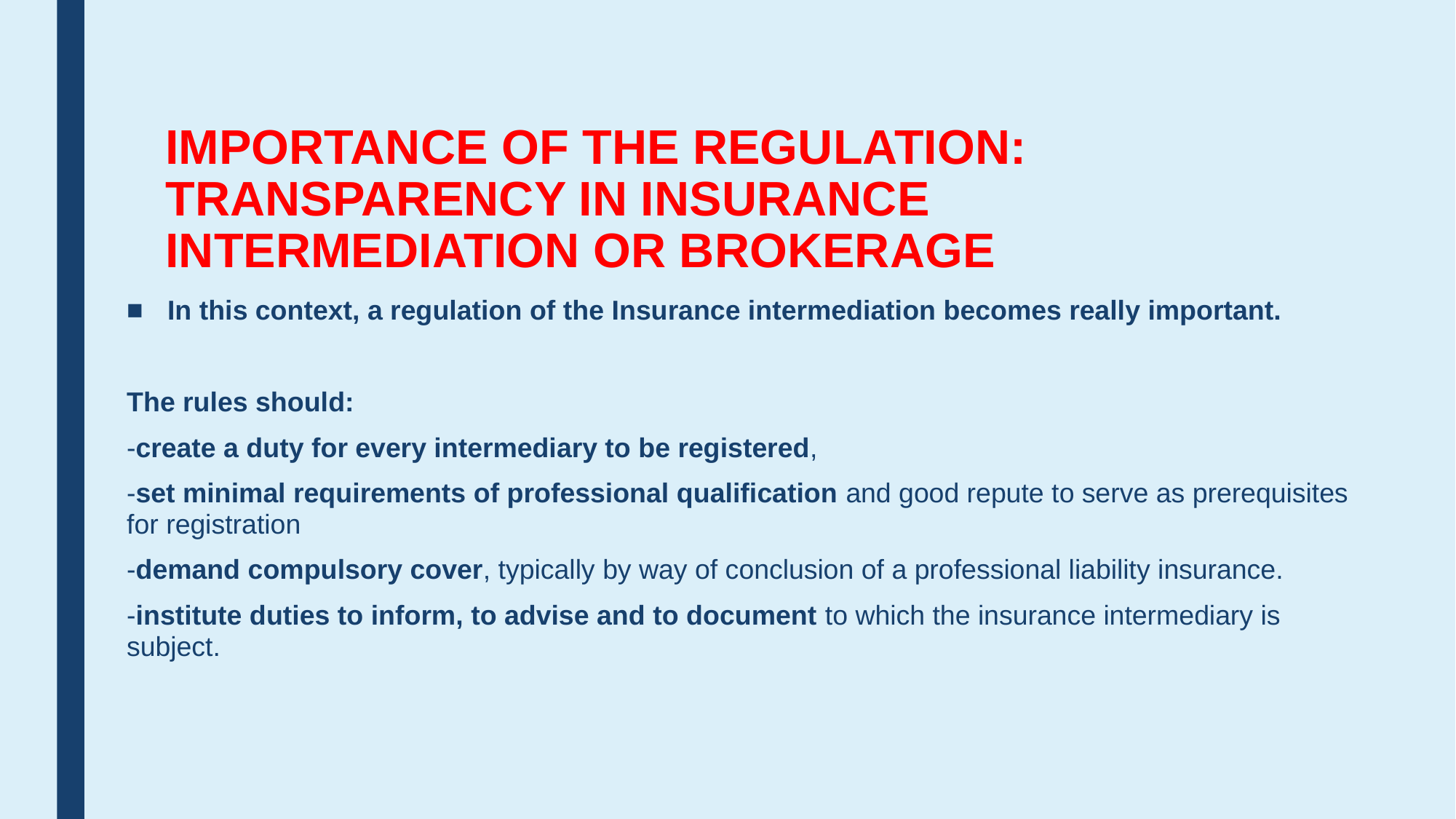

# IMPORTANCE OF THE REGULATION: TRANSPARENCY IN INSURANCE INTERMEDIATION OR BROKERAGE

In this context, a regulation of the Insurance intermediation becomes really important.

The rules should:
-create a duty for every intermediary to be registered,
-set minimal requirements of professional qualification and good repute to serve as prerequisites for registration
-demand compulsory cover, typically by way of conclusion of a professional liability insurance.
-institute duties to inform, to advise and to document to which the insurance intermediary is subject.